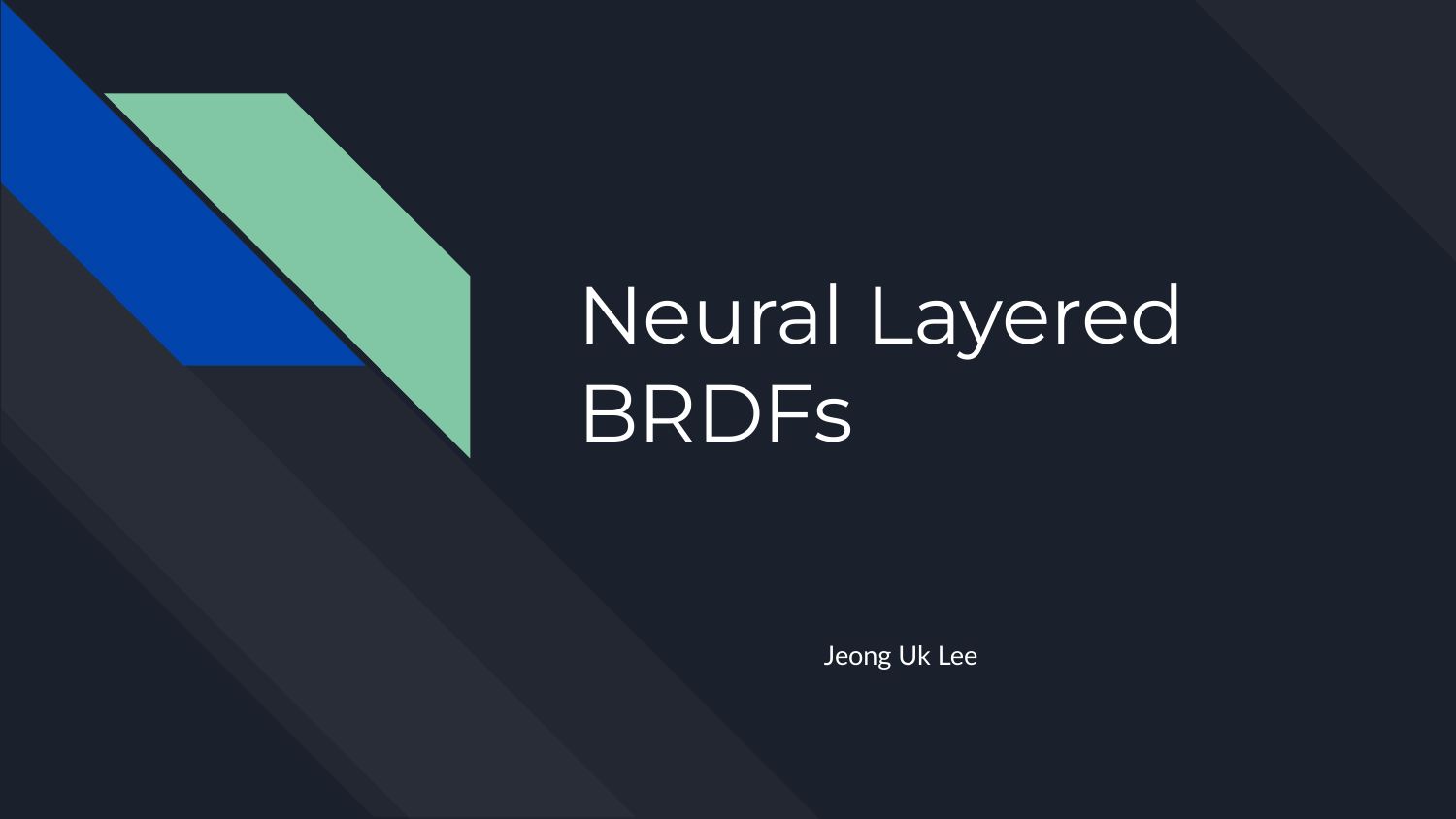

# Neural Layered BRDFs
Jeong Uk Lee